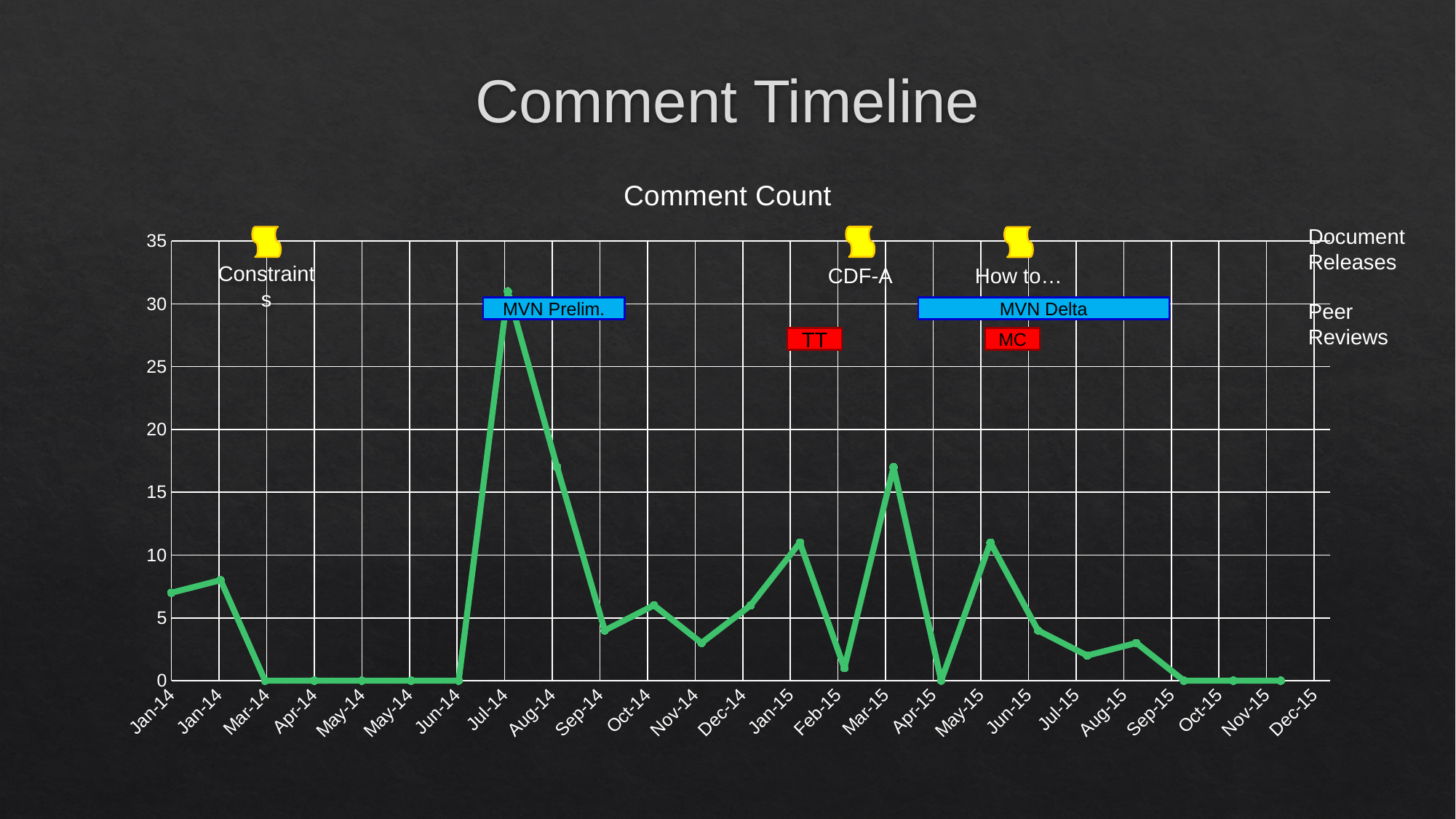

# Comment Timeline

### Chart: Comment Count

| Category | Y-Values |
|---|---|
Document Releases

Constraints
CDF-A
How to…
Peer Reviews
MVN Prelim.
MVN Delta
TT
MC